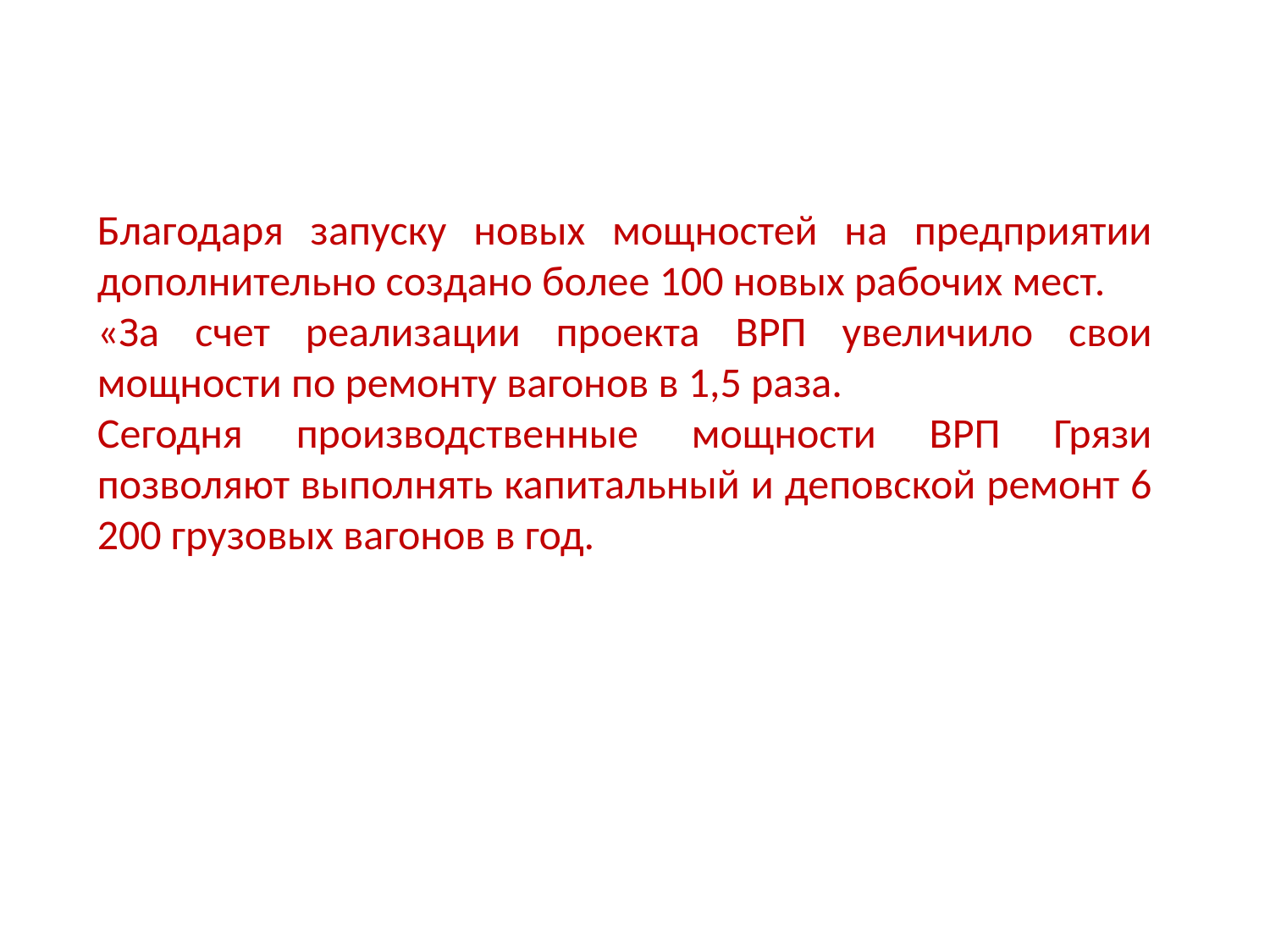

Благодаря запуску новых мощностей на предприятии дополнительно создано более 100 новых рабочих мест.
«За счет реализации проекта ВРП увеличило свои мощности по ремонту вагонов в 1,5 раза.
Сегодня производственные мощности ВРП Грязи позволяют выполнять капитальный и деповской ремонт 6 200 грузовых вагонов в год.